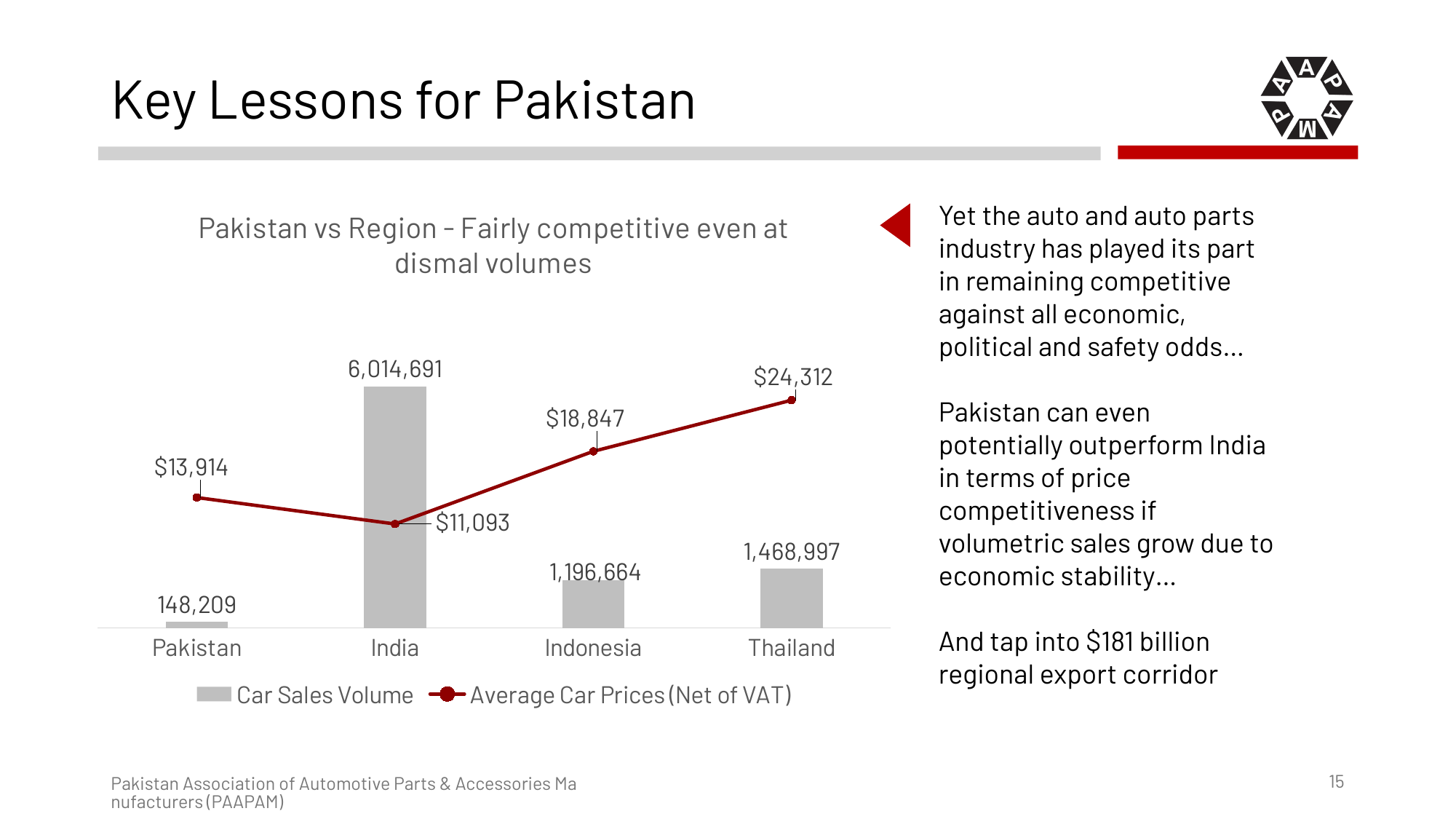

# Key Lessons for Pakistan

### Chart: Pakistan vs Region - Fairly competitive even at dismal volumes

| Category | Car Sales Volume | Average Car Prices (Net of VAT) |
|---|---|---|
| Pakistan | 148209.0 | 13913.684210526317 |
| India | 6014691.0 | 11093.23275862069 |
| Indonesia | 1196664.0 | 18846.794425087108 |
| Thailand | 1468997.0 | 24312.346153846156 |
Yet the auto and auto parts industry has played its part in remaining competitive against all economic, political and safety odds…

Pakistan can even potentially outperform India in terms of price competitiveness if volumetric sales grow due to economic stability…

And tap into $181 billion regional export corridor

15
Pakistan Association of Automotive Parts & Accessories Manufacturers (PAAPAM)